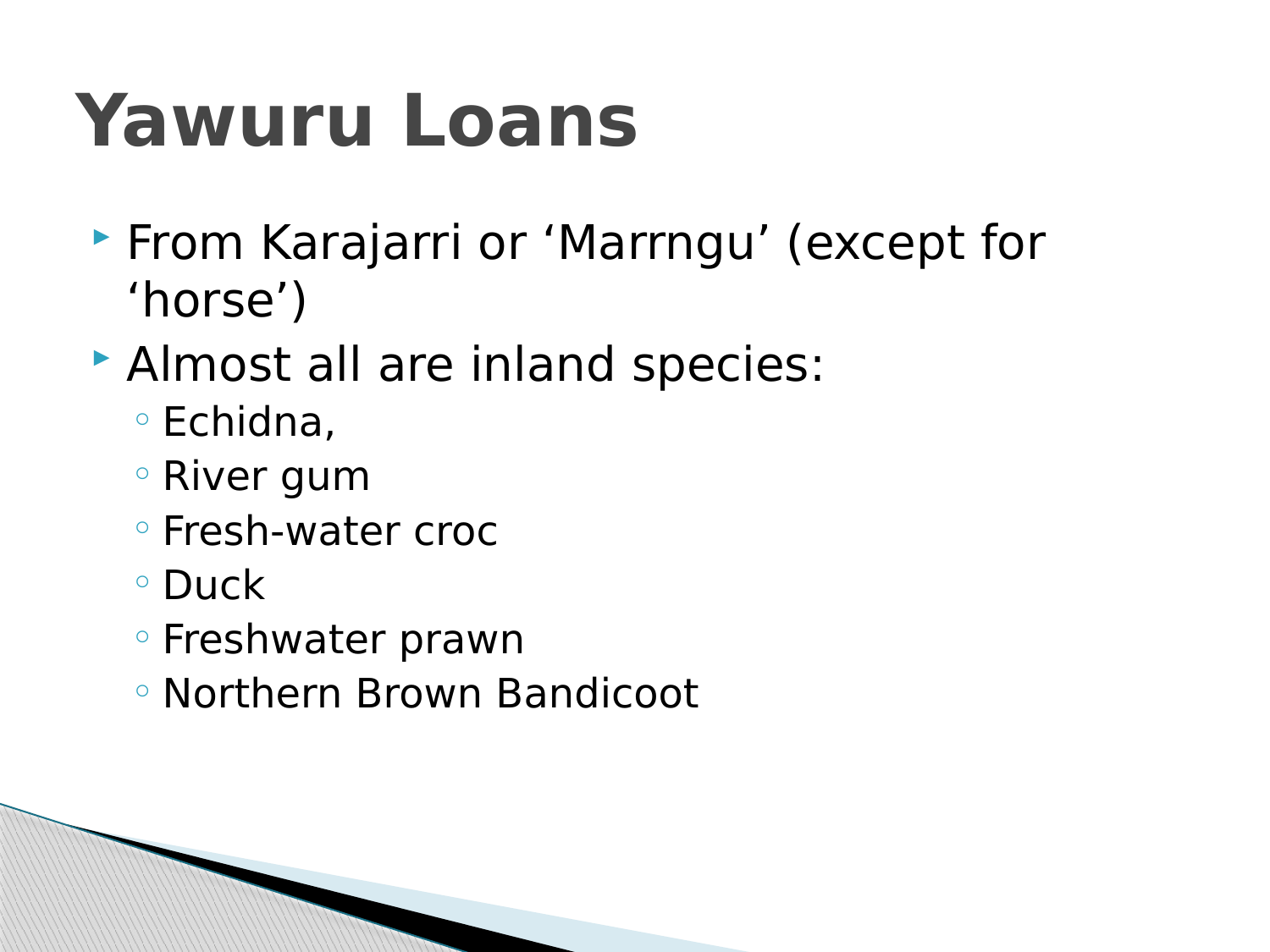

# Yawuru Loans
From Karajarri or ‘Marrngu’ (except for ‘horse’)
Almost all are inland species:
Echidna,
River gum
Fresh-water croc
Duck
Freshwater prawn
Northern Brown Bandicoot